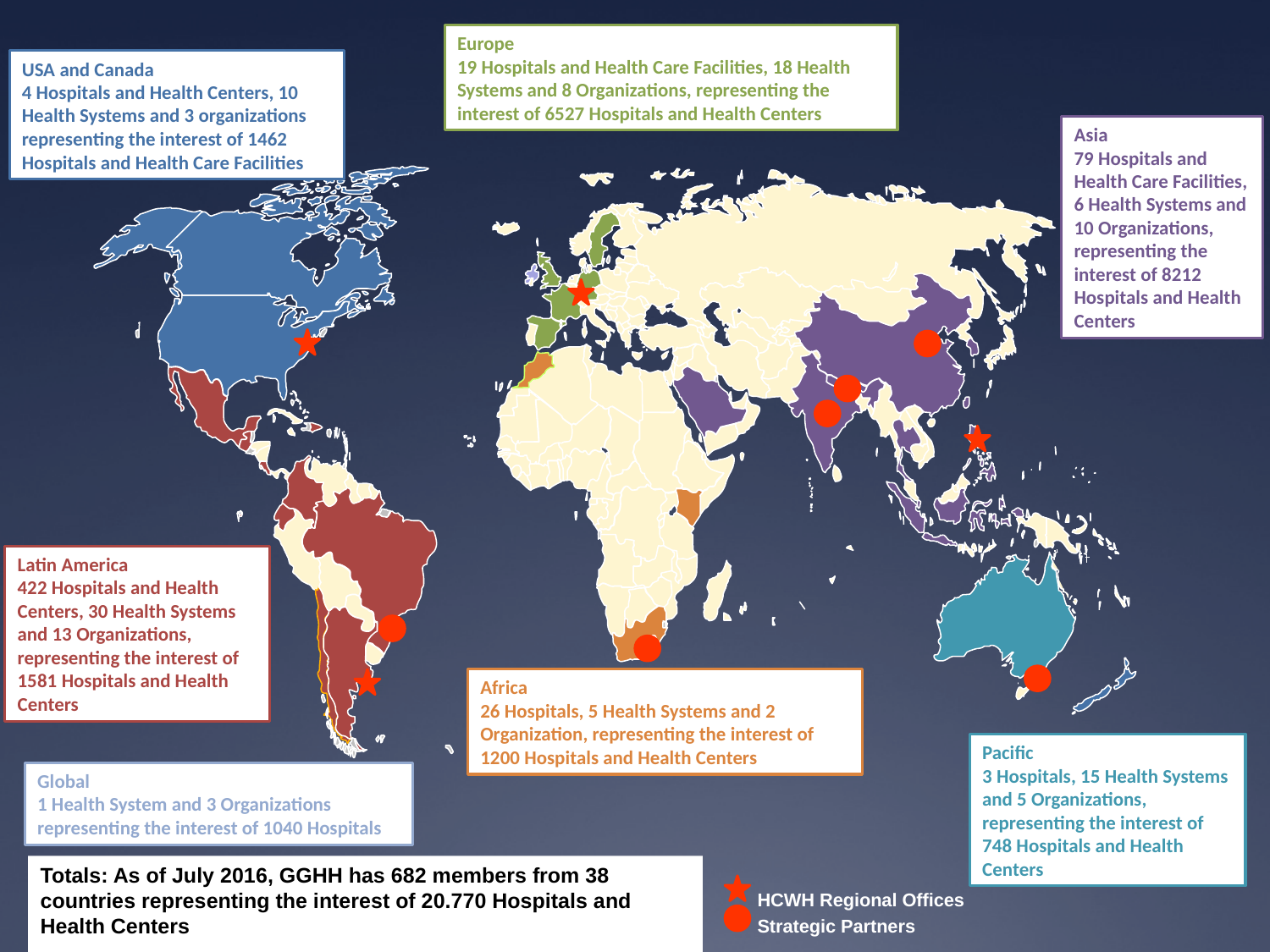

Europe
19 Hospitals and Health Care Facilities, 18 Health Systems and 8 Organizations, representing the interest of 6527 Hospitals and Health Centers
USA and Canada
4 Hospitals and Health Centers, 10 Health Systems and 3 organizations representing the interest of 1462 Hospitals and Health Care Facilities
Asia
79 Hospitals and Health Care Facilities, 6 Health Systems and 10 Organizations, representing the interest of 8212 Hospitals and Health Centers

Latin America
422 Hospitals and Health Centers, 30 Health Systems and 13 Organizations, representing the interest of 1581 Hospitals and Health Centers

Africa
26 Hospitals, 5 Health Systems and 2 Organization, representing the interest of 1200 Hospitals and Health Centers

Pacific
3 Hospitals, 15 Health Systems and 5 Organizations, representing the interest of 748 Hospitals and Health Centers

Global
1 Health System and 3 Organizations representing the interest of 1040 Hospitals
Totals: As of July 2016, GGHH has 682 members from 38 countries representing the interest of 20.770 Hospitals and Health Centers

HCWH Regional Offices

Strategic Partners